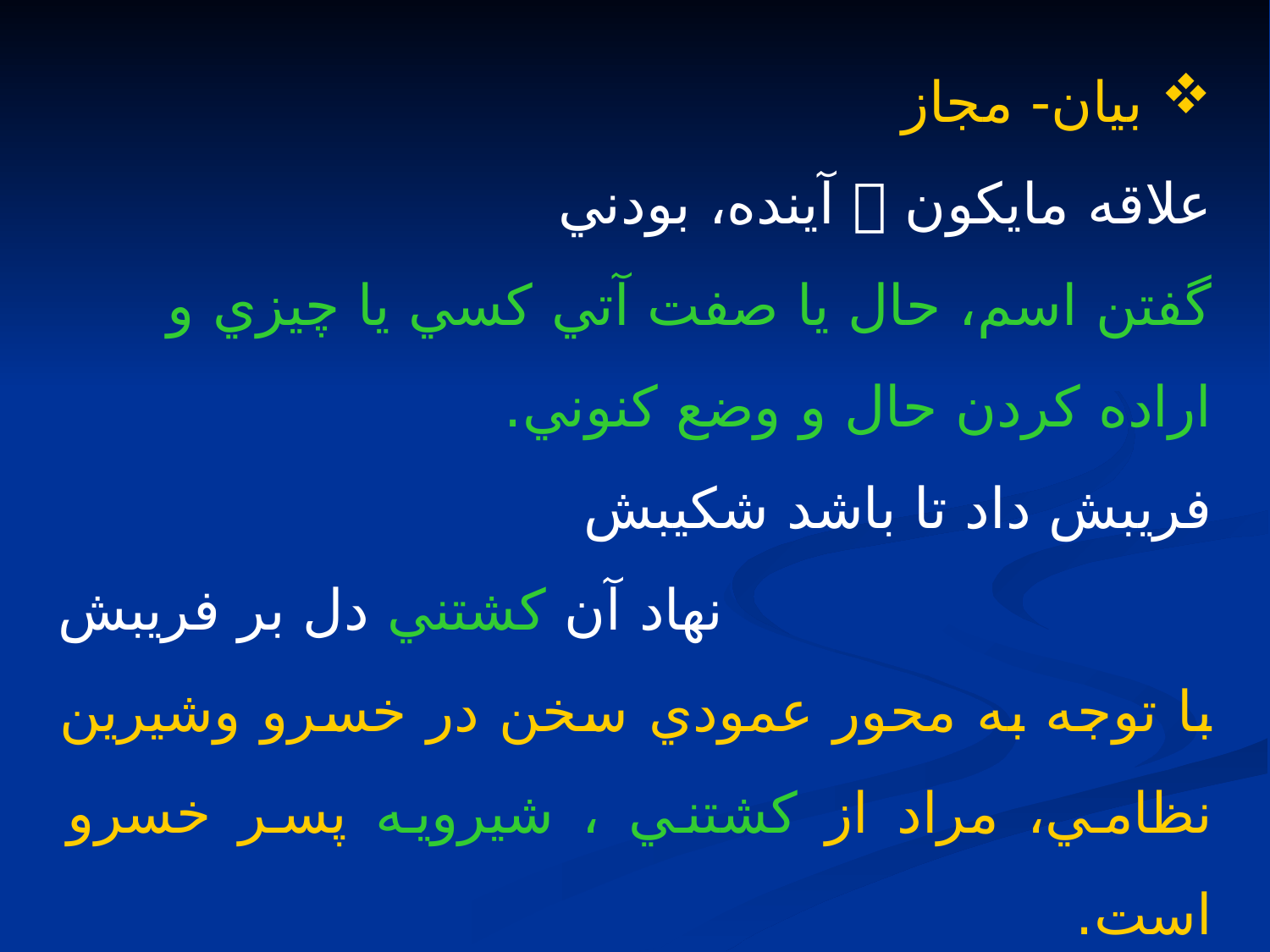

بيان- مجاز
علاقه مايكون ← آينده، بودني
گفتن اسم، حال يا صفت آتي كسي يا چيزي و اراده كردن حال و وضع كنوني.
فريبش داد تا باشد شكيبش
نهاد آن كشتني دل بر فريبش
با توجه به محور عمودي سخن در خسرو وشيرين نظامي، مراد از كشتني ، شيرويه پسر خسرو است.